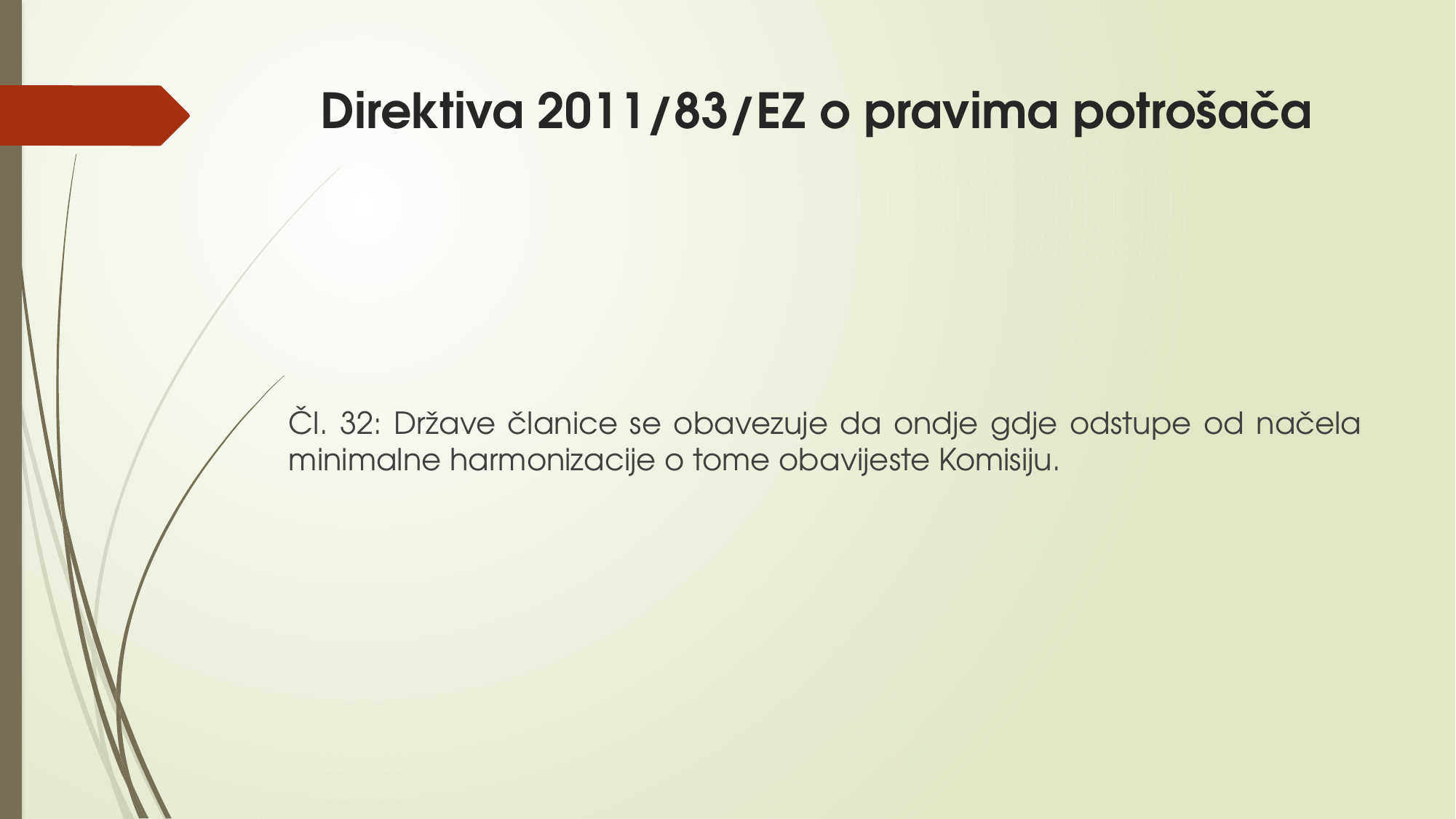

# Direktiva 2011/83/EZ o pravima potrošača

Čl. 32: Države članice se obavezuje da ondje gdje odstupe od načela minimalne harmonizacije o tome obavijeste Komisiju.